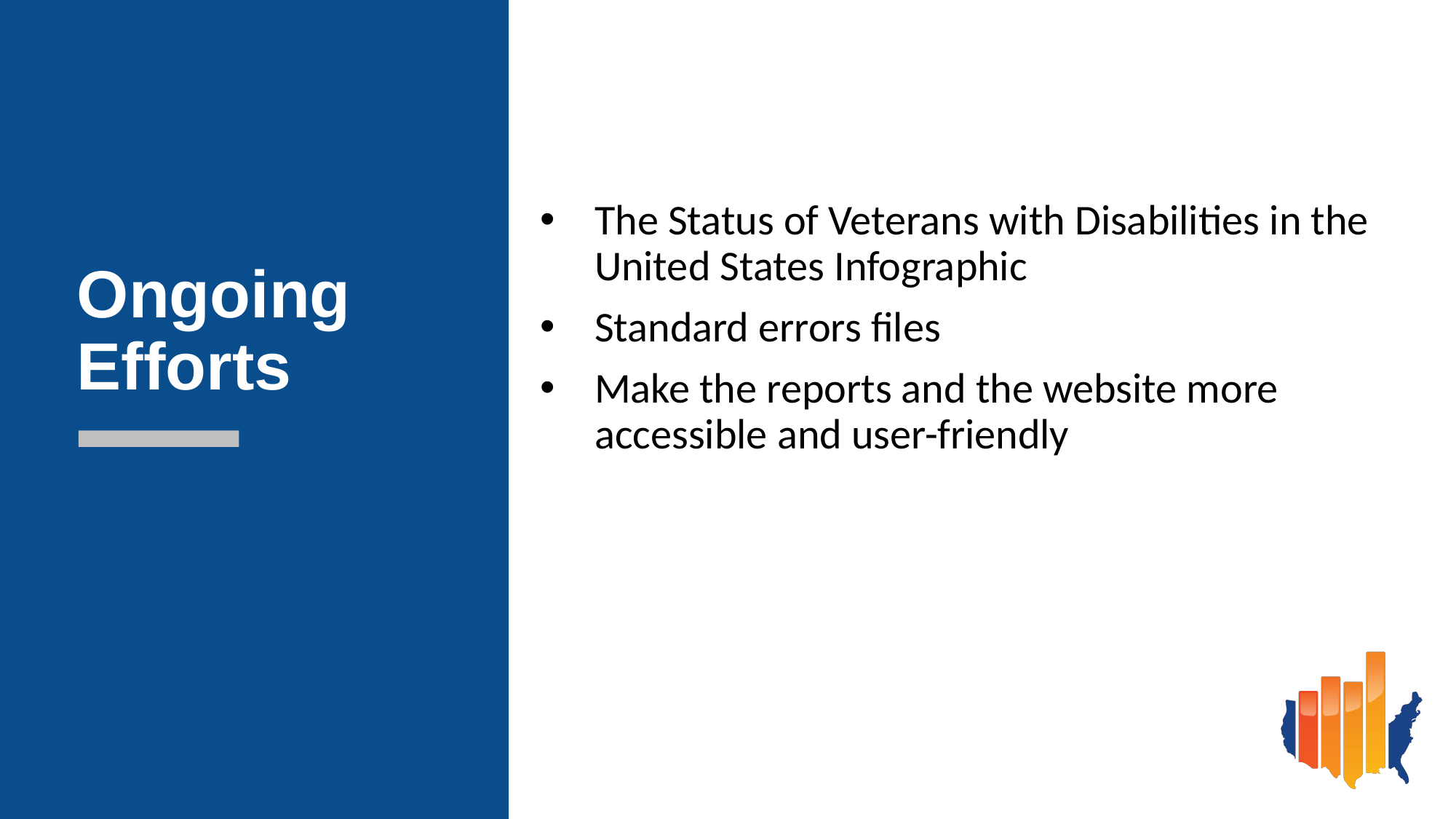

# Ongoing Efforts
The Status of Veterans with Disabilities in the United States Infographic
Standard errors files
Make the reports and the website more accessible and user-friendly